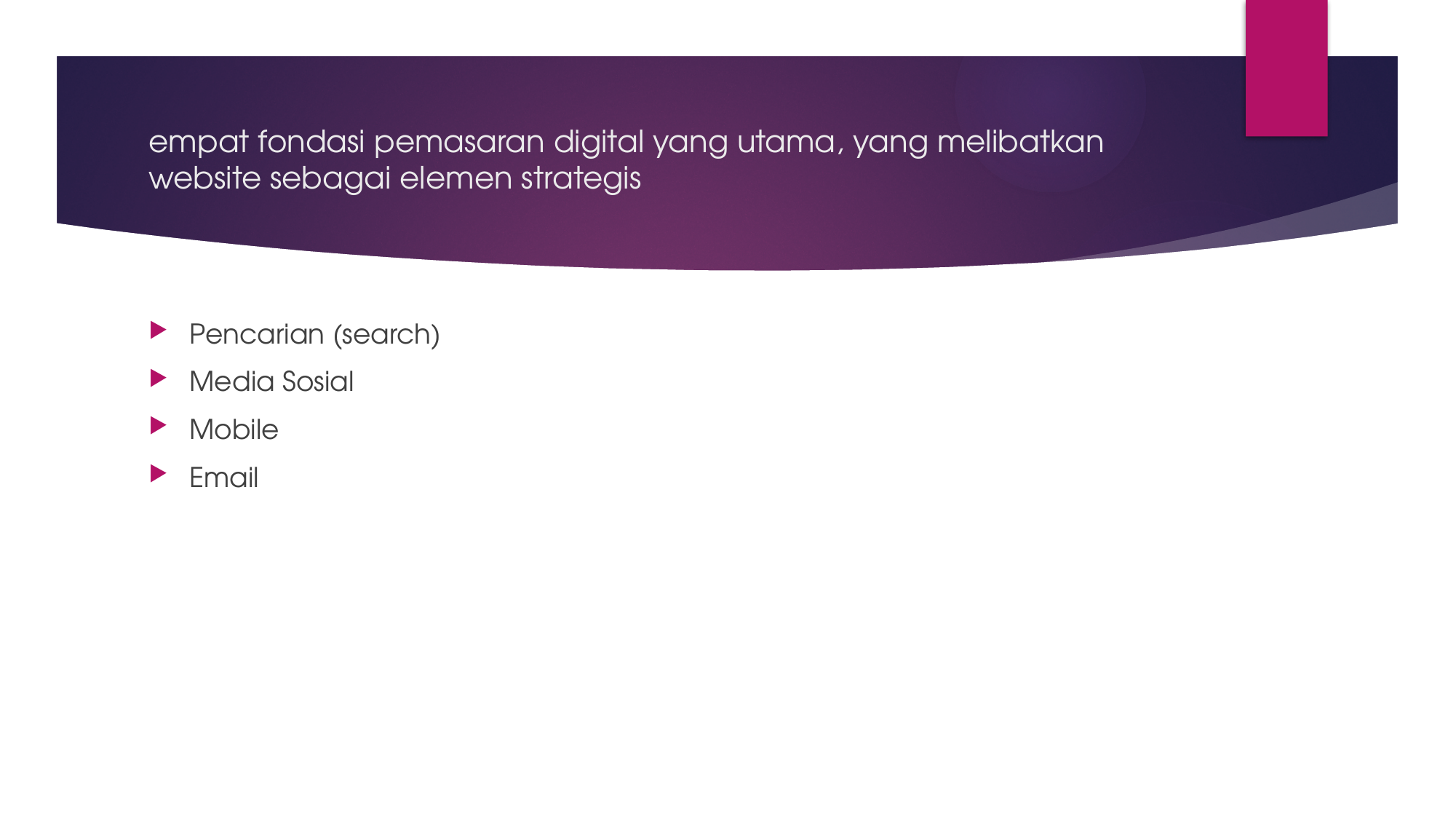

# empat fondasi pemasaran digital yang utama, yang melibatkan website sebagai elemen strategis
Pencarian (search)
Media Sosial
Mobile
Email